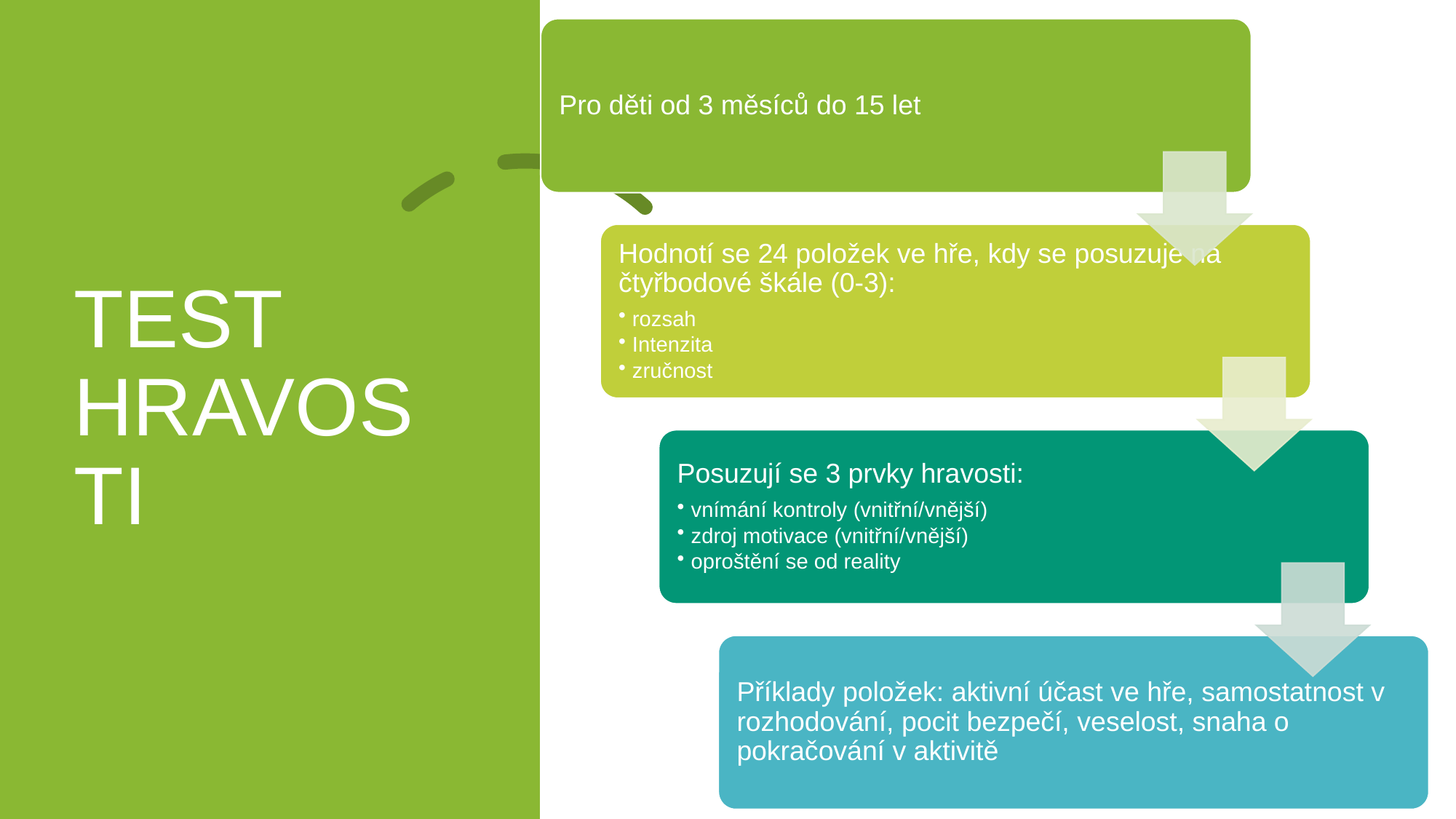

Pro děti od 3 měsíců do 15 let
Hodnotí se 24 položek ve hře, kdy se posuzuje na čtyřbodové škále (0-3):
rozsah
Intenzita
zručnost
Posuzují se 3 prvky hravosti:
vnímání kontroly (vnitřní/vnější)
zdroj motivace (vnitřní/vnější)
oproštění se od reality
Příklady položek: aktivní účast ve hře, samostatnost v rozhodování, pocit bezpečí, veselost, snaha o pokračování v aktivitě

# TEST HRAVOSTI